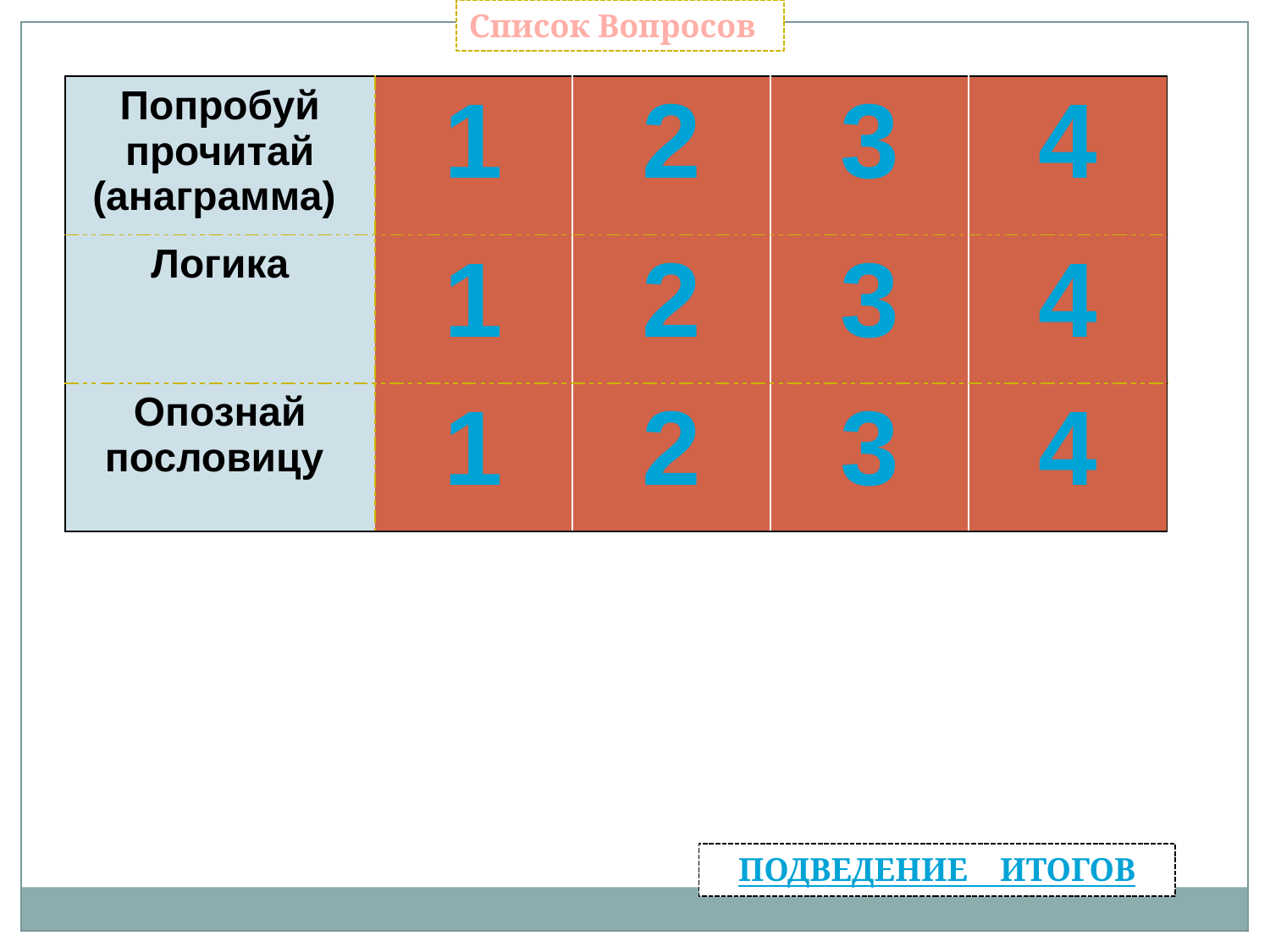

Список Вопросов
| Попробуй прочитай (анаграмма) | 1 | 2 | 3 | 4 |
| --- | --- | --- | --- | --- |
| Логика | 1 | 2 | 3 | 4 |
| Опознай пословицу | 1 | 2 | 3 | 4 |
ПОДВЕДЕНИЕ    ИТОГОВ